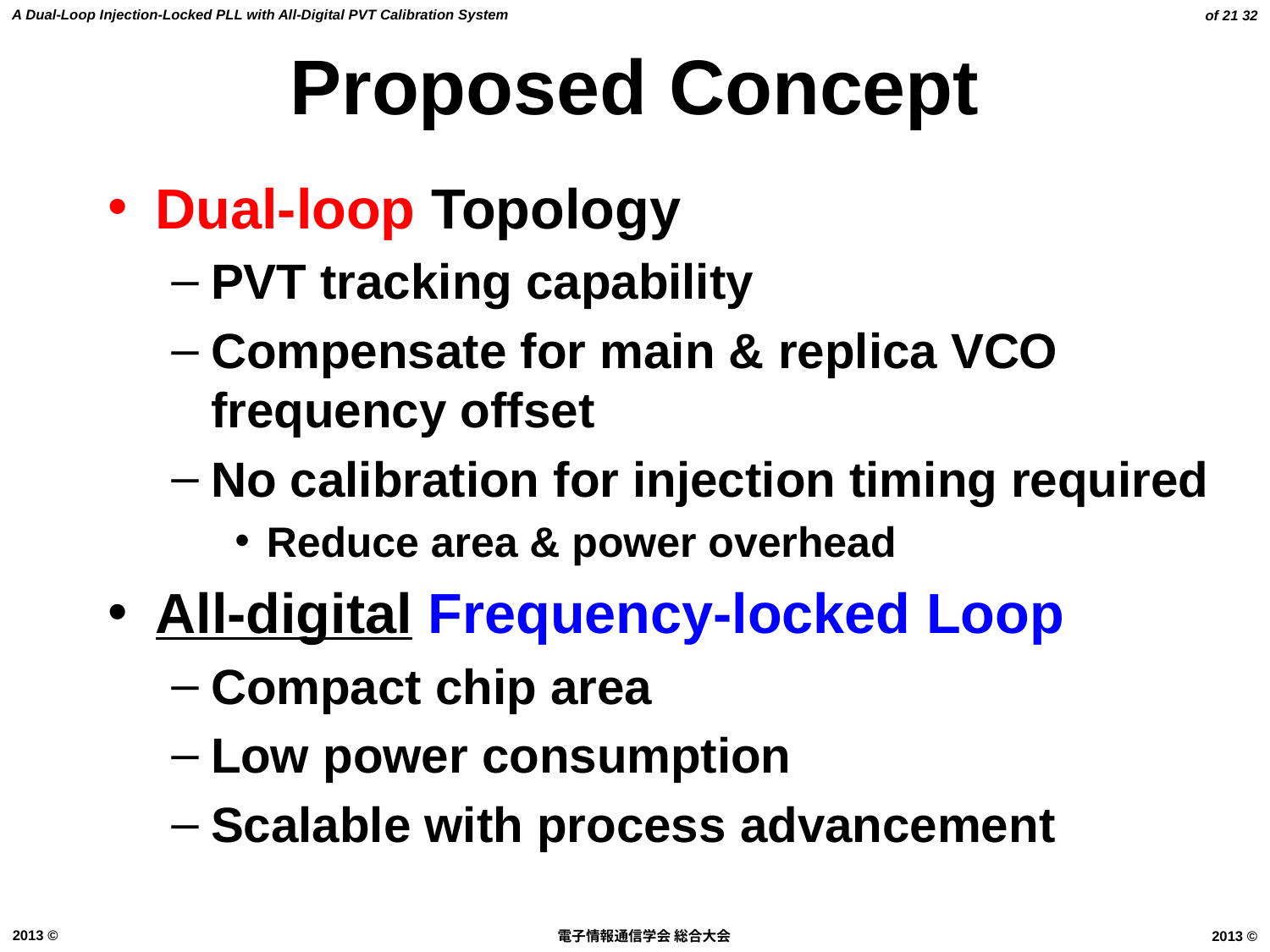

# Proposed Concept
Dual-loop Topology
PVT tracking capability
Compensate for main & replica VCO frequency offset
No calibration for injection timing required
Reduce area & power overhead
All-digital Frequency-locked Loop
Compact chip area
Low power consumption
Scalable with process advancement